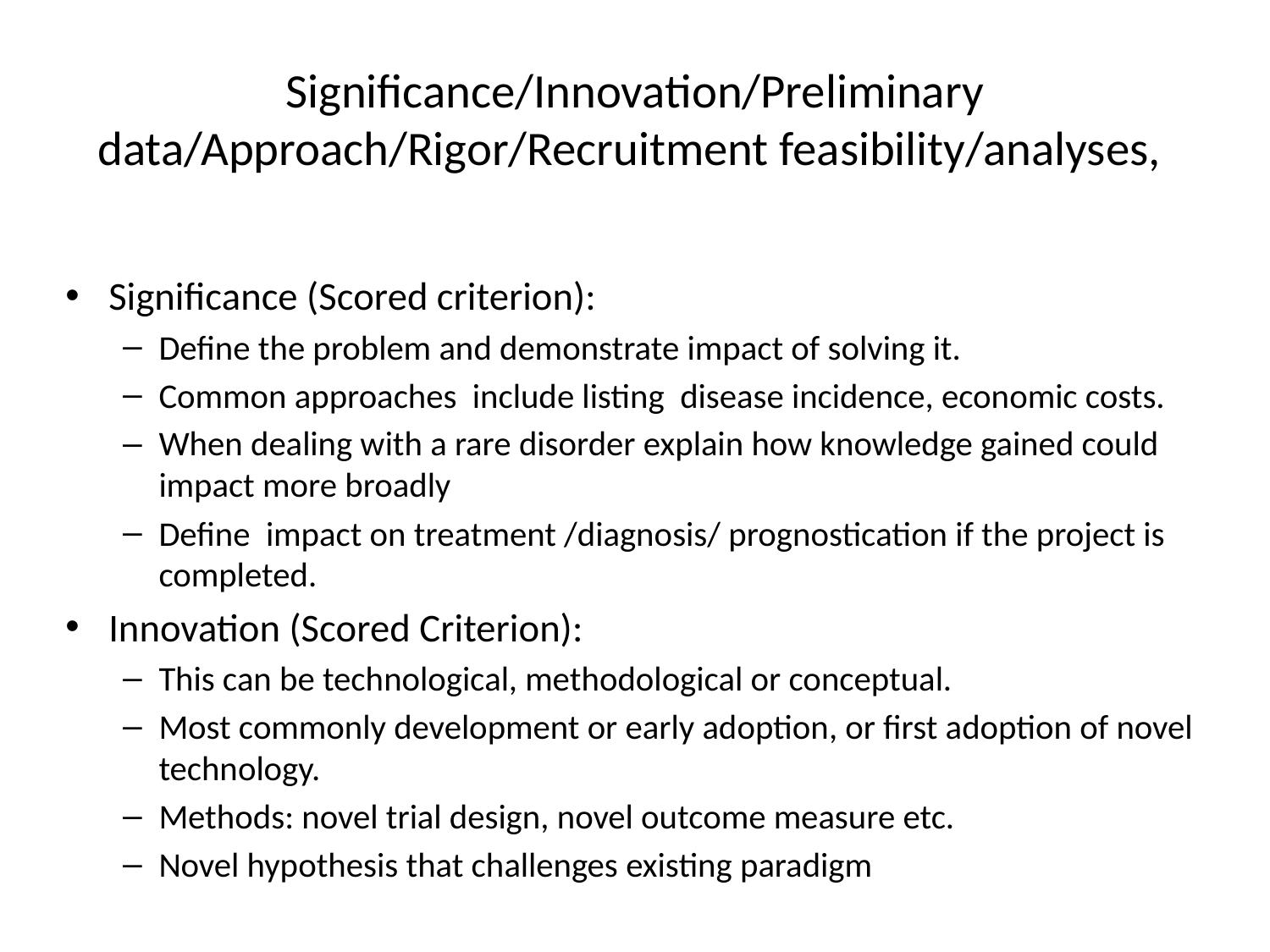

# Significance/Innovation/Preliminary data/Approach/Rigor/Recruitment feasibility/analyses,
Significance (Scored criterion):
Define the problem and demonstrate impact of solving it.
Common approaches  include listing  disease incidence, economic costs.
When dealing with a rare disorder explain how knowledge gained could impact more broadly
Define  impact on treatment /diagnosis/ prognostication if the project is completed.
Innovation (Scored Criterion):
This can be technological, methodological or conceptual.
Most commonly development or early adoption, or first adoption of novel technology.
Methods: novel trial design, novel outcome measure etc.
Novel hypothesis that challenges existing paradigm